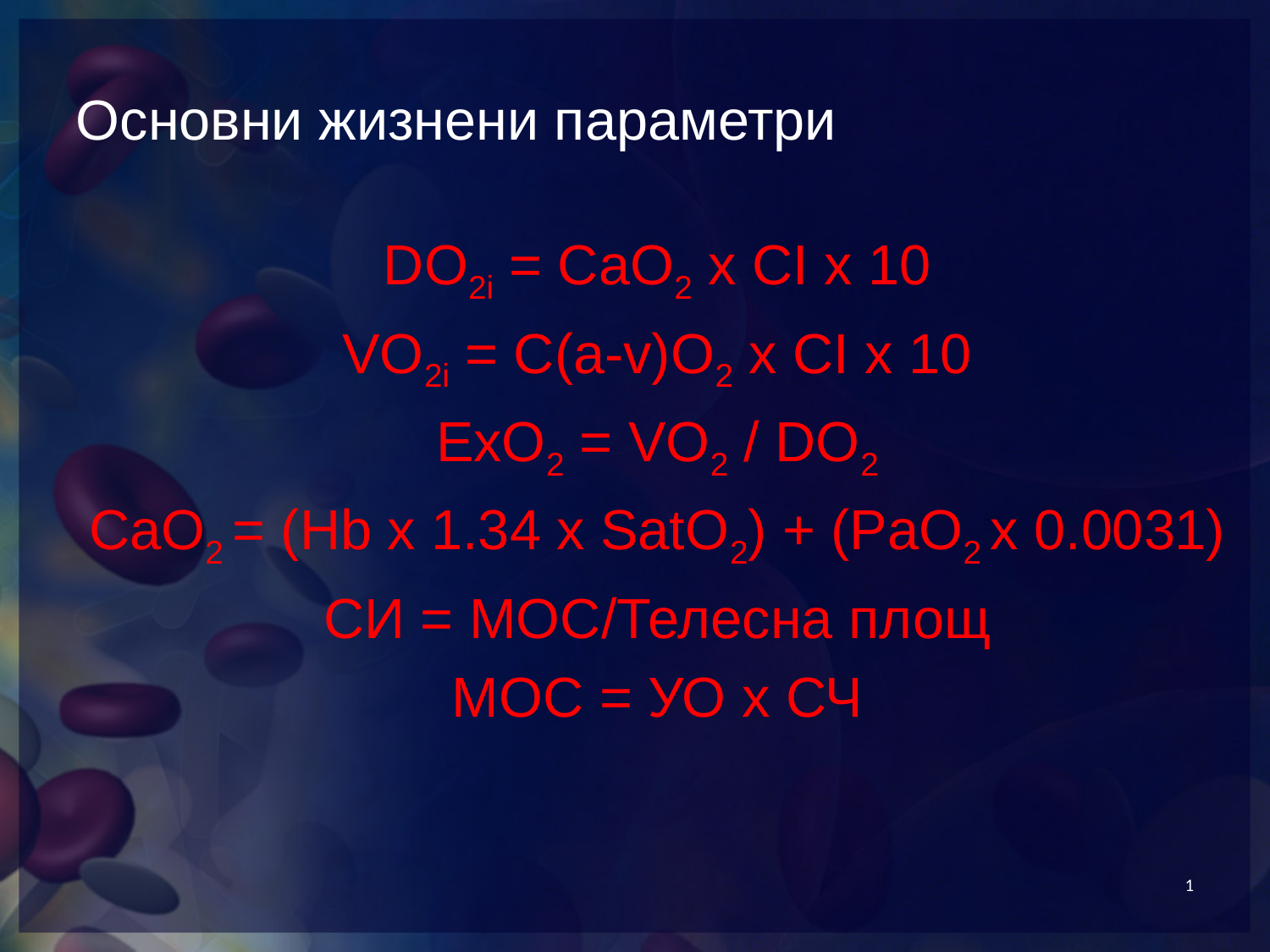

# Основни жизнени параметри
DO2i = CaO2 x CI x 10
VO2i = C(a-v)O2 x CI x 10
ExO2 = VO2 / DO2
CaO2 = (Hb x 1.34 x SatO2) + (PaO2 x 0.0031)
СИ = МОС/Телесна площ
МОС = УО x СЧ

1